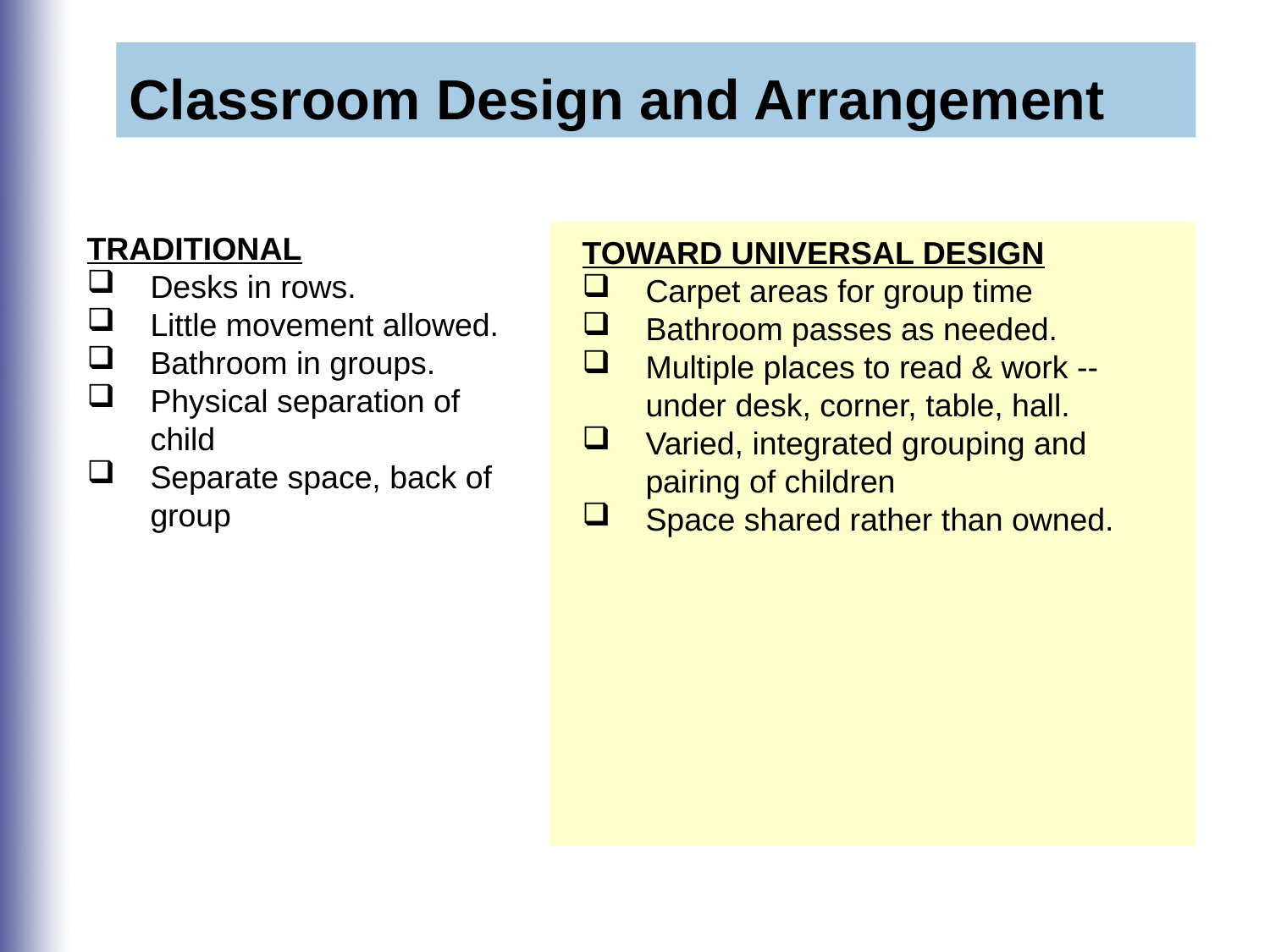

Classroom Design and Arrangement

TRADITIONAL
Desks in rows.
Little movement allowed.
Bathroom in groups.
Physical separation of child
Separate space, back of group

TOWARD UNIVERSAL DESIGN
Carpet areas for group time
Bathroom passes as needed.
Multiple places to read & work -- under desk, corner, table, hall.
Varied, integrated grouping and pairing of children
Space shared rather than owned.
15